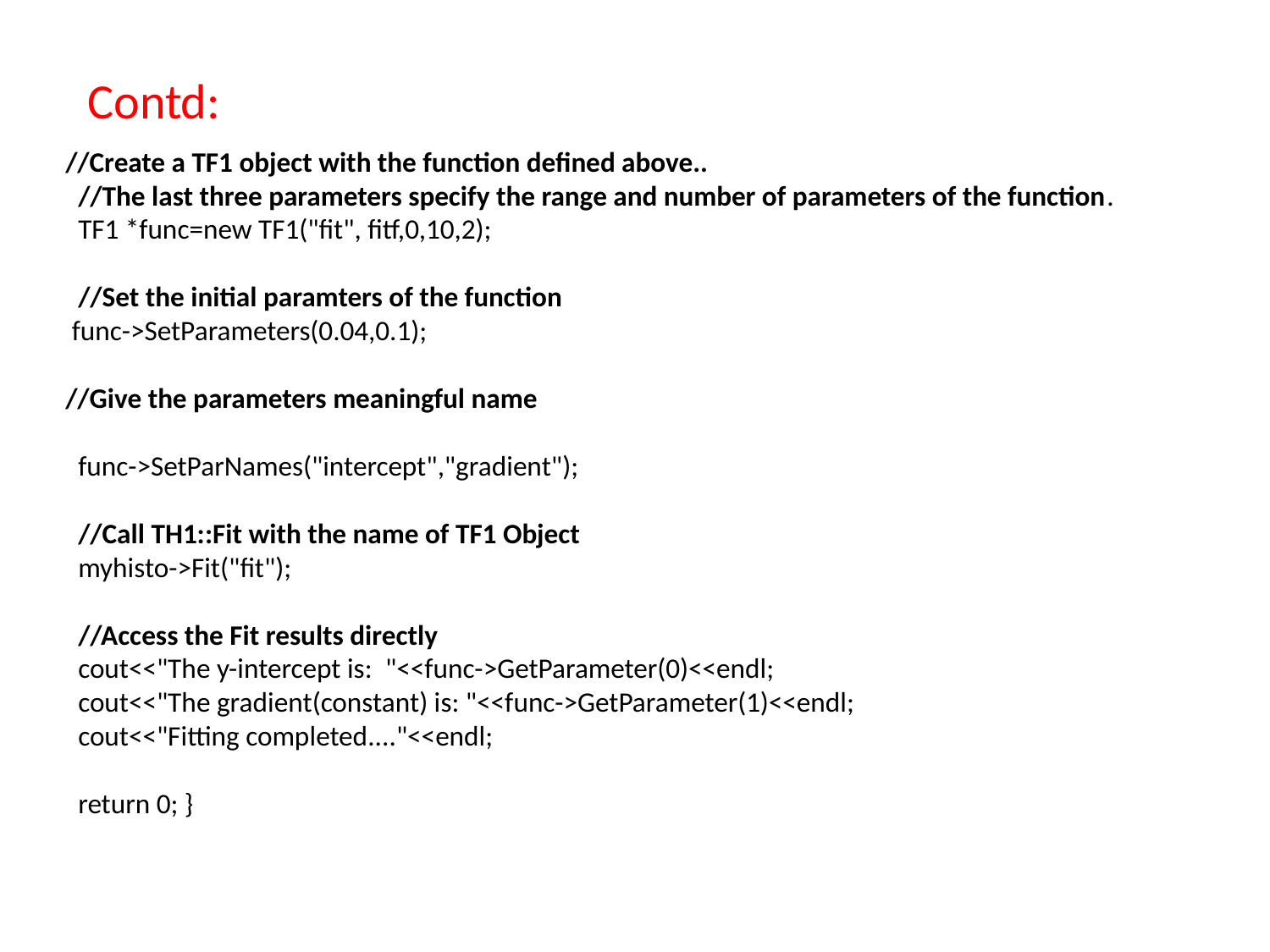

Contd:
//Create a TF1 object with the function defined above..
  //The last three parameters specify the range and number of parameters of the function.
  TF1 *func=new TF1("fit", fitf,0,10,2);
  //Set the initial paramters of the function
 func->SetParameters(0.04,0.1);
//Give the parameters meaningful name
  func->SetParNames("intercept","gradient");
  //Call TH1::Fit with the name of TF1 Object
  myhisto->Fit("fit");
  //Access the Fit results directly
  cout<<"The y-intercept is:  "<<func->GetParameter(0)<<endl;
  cout<<"The gradient(constant) is: "<<func->GetParameter(1)<<endl;
  cout<<"Fitting completed...."<<endl;
  return 0; }